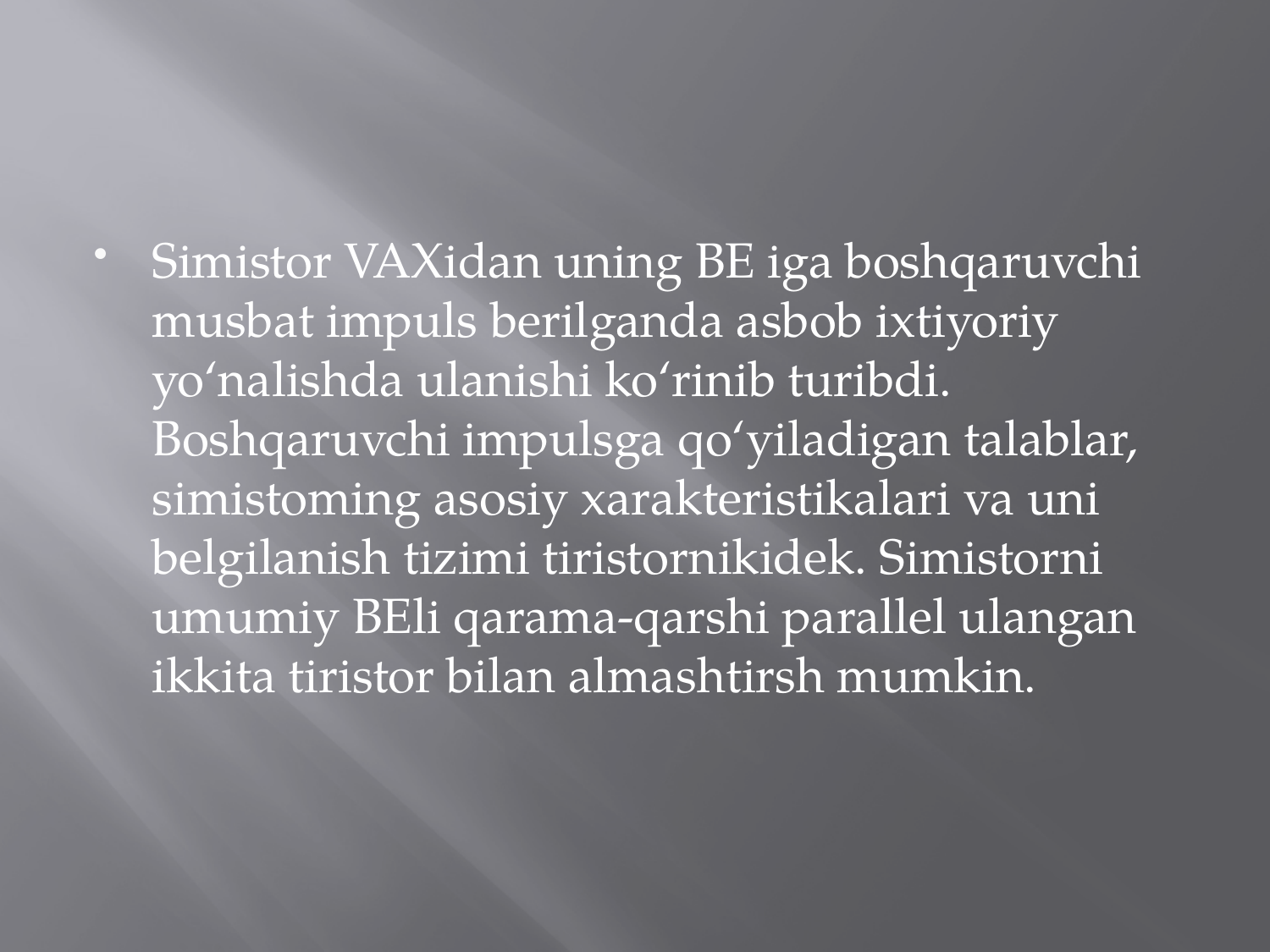

Simistor VAXidan uning BE iga boshqaruvchi musbat impuls berilganda asbob ixtiyoriy yo‘nalishda ulanishi ko‘rinib turibdi. Boshqaruvchi impulsga qo‘yiladigan talablar, simistoming asosiy xarakteristikalari va uni belgilanish tizimi tiristornikidek. Simistorni umumiy BEli qarama-qarshi parallel ulangan ikkita tiristor bilan almashtirsh mumkin.